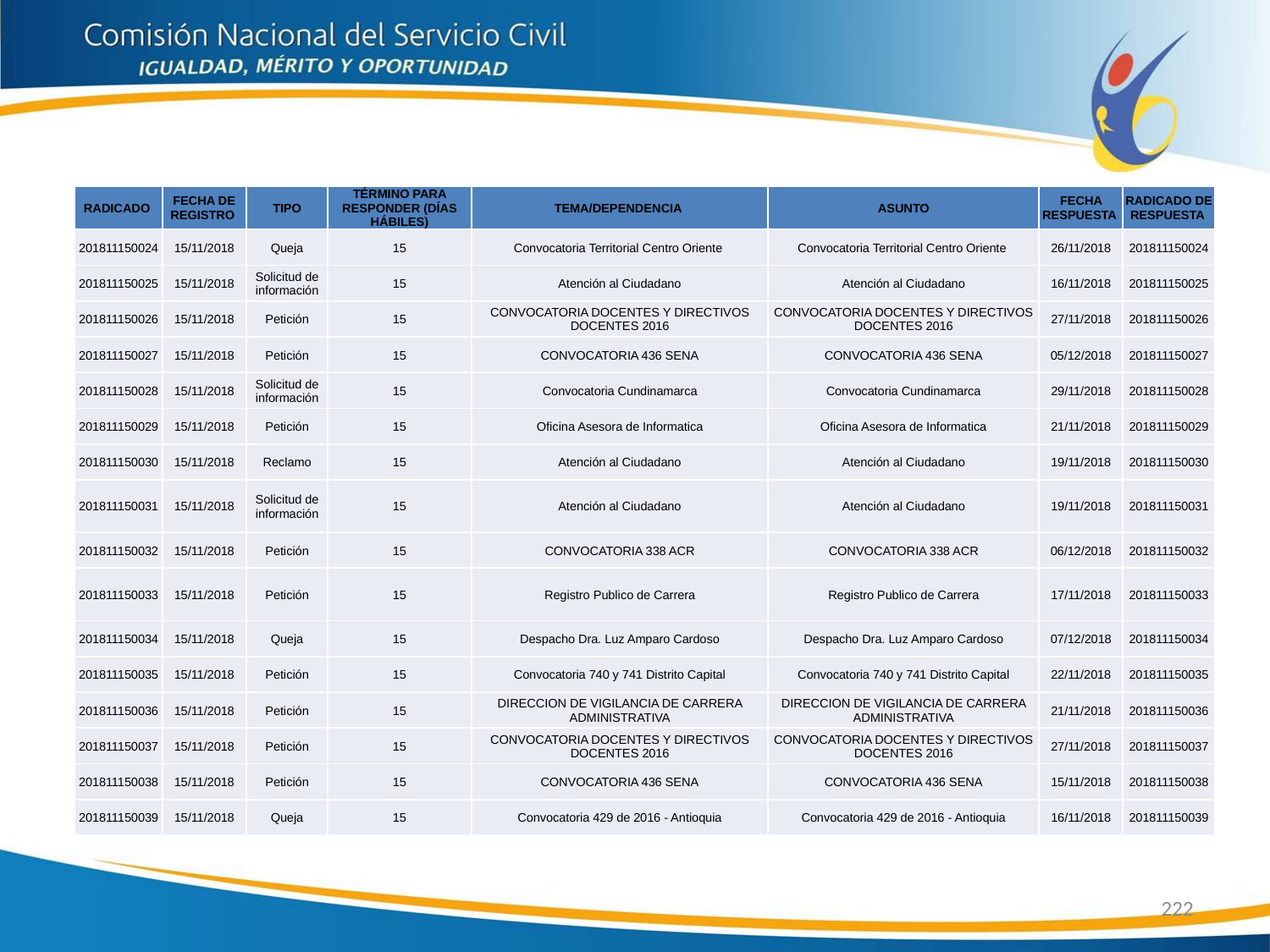

| RADICADO | FECHA DE REGISTRO | TIPO | TÉRMINO PARA RESPONDER (DÍAS HÁBILES) | TEMA/DEPENDENCIA | ASUNTO | FECHA RESPUESTA | RADICADO DE RESPUESTA |
| --- | --- | --- | --- | --- | --- | --- | --- |
| 201811150024 | 15/11/2018 | Queja | 15 | Convocatoria Territorial Centro Oriente | Convocatoria Territorial Centro Oriente | 26/11/2018 | 201811150024 |
| 201811150025 | 15/11/2018 | Solicitud de información | 15 | Atención al Ciudadano | Atención al Ciudadano | 16/11/2018 | 201811150025 |
| 201811150026 | 15/11/2018 | Petición | 15 | CONVOCATORIA DOCENTES Y DIRECTIVOS DOCENTES 2016 | CONVOCATORIA DOCENTES Y DIRECTIVOS DOCENTES 2016 | 27/11/2018 | 201811150026 |
| 201811150027 | 15/11/2018 | Petición | 15 | CONVOCATORIA 436 SENA | CONVOCATORIA 436 SENA | 05/12/2018 | 201811150027 |
| 201811150028 | 15/11/2018 | Solicitud de información | 15 | Convocatoria Cundinamarca | Convocatoria Cundinamarca | 29/11/2018 | 201811150028 |
| 201811150029 | 15/11/2018 | Petición | 15 | Oficina Asesora de Informatica | Oficina Asesora de Informatica | 21/11/2018 | 201811150029 |
| 201811150030 | 15/11/2018 | Reclamo | 15 | Atención al Ciudadano | Atención al Ciudadano | 19/11/2018 | 201811150030 |
| 201811150031 | 15/11/2018 | Solicitud de información | 15 | Atención al Ciudadano | Atención al Ciudadano | 19/11/2018 | 201811150031 |
| 201811150032 | 15/11/2018 | Petición | 15 | CONVOCATORIA 338 ACR | CONVOCATORIA 338 ACR | 06/12/2018 | 201811150032 |
| 201811150033 | 15/11/2018 | Petición | 15 | Registro Publico de Carrera | Registro Publico de Carrera | 17/11/2018 | 201811150033 |
| 201811150034 | 15/11/2018 | Queja | 15 | Despacho Dra. Luz Amparo Cardoso | Despacho Dra. Luz Amparo Cardoso | 07/12/2018 | 201811150034 |
| 201811150035 | 15/11/2018 | Petición | 15 | Convocatoria 740 y 741 Distrito Capital | Convocatoria 740 y 741 Distrito Capital | 22/11/2018 | 201811150035 |
| 201811150036 | 15/11/2018 | Petición | 15 | DIRECCION DE VIGILANCIA DE CARRERA ADMINISTRATIVA | DIRECCION DE VIGILANCIA DE CARRERA ADMINISTRATIVA | 21/11/2018 | 201811150036 |
| 201811150037 | 15/11/2018 | Petición | 15 | CONVOCATORIA DOCENTES Y DIRECTIVOS DOCENTES 2016 | CONVOCATORIA DOCENTES Y DIRECTIVOS DOCENTES 2016 | 27/11/2018 | 201811150037 |
| 201811150038 | 15/11/2018 | Petición | 15 | CONVOCATORIA 436 SENA | CONVOCATORIA 436 SENA | 15/11/2018 | 201811150038 |
| 201811150039 | 15/11/2018 | Queja | 15 | Convocatoria 429 de 2016 - Antioquia | Convocatoria 429 de 2016 - Antioquia | 16/11/2018 | 201811150039 |
222